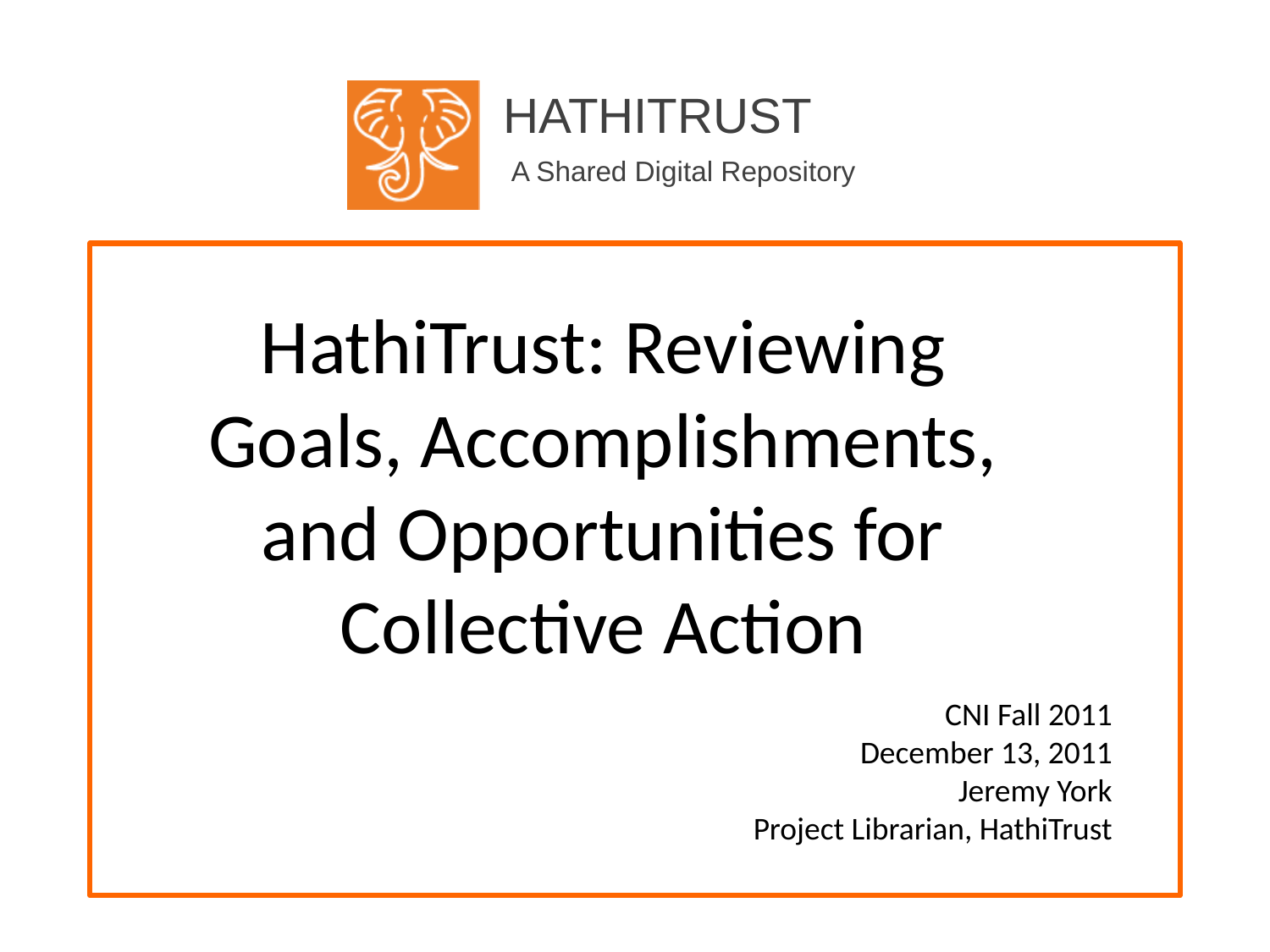

# HathiTrust: Reviewing Goals, Accomplishments, and Opportunities for Collective Action
CNI Fall 2011
December 13, 2011
Jeremy York
Project Librarian, HathiTrust